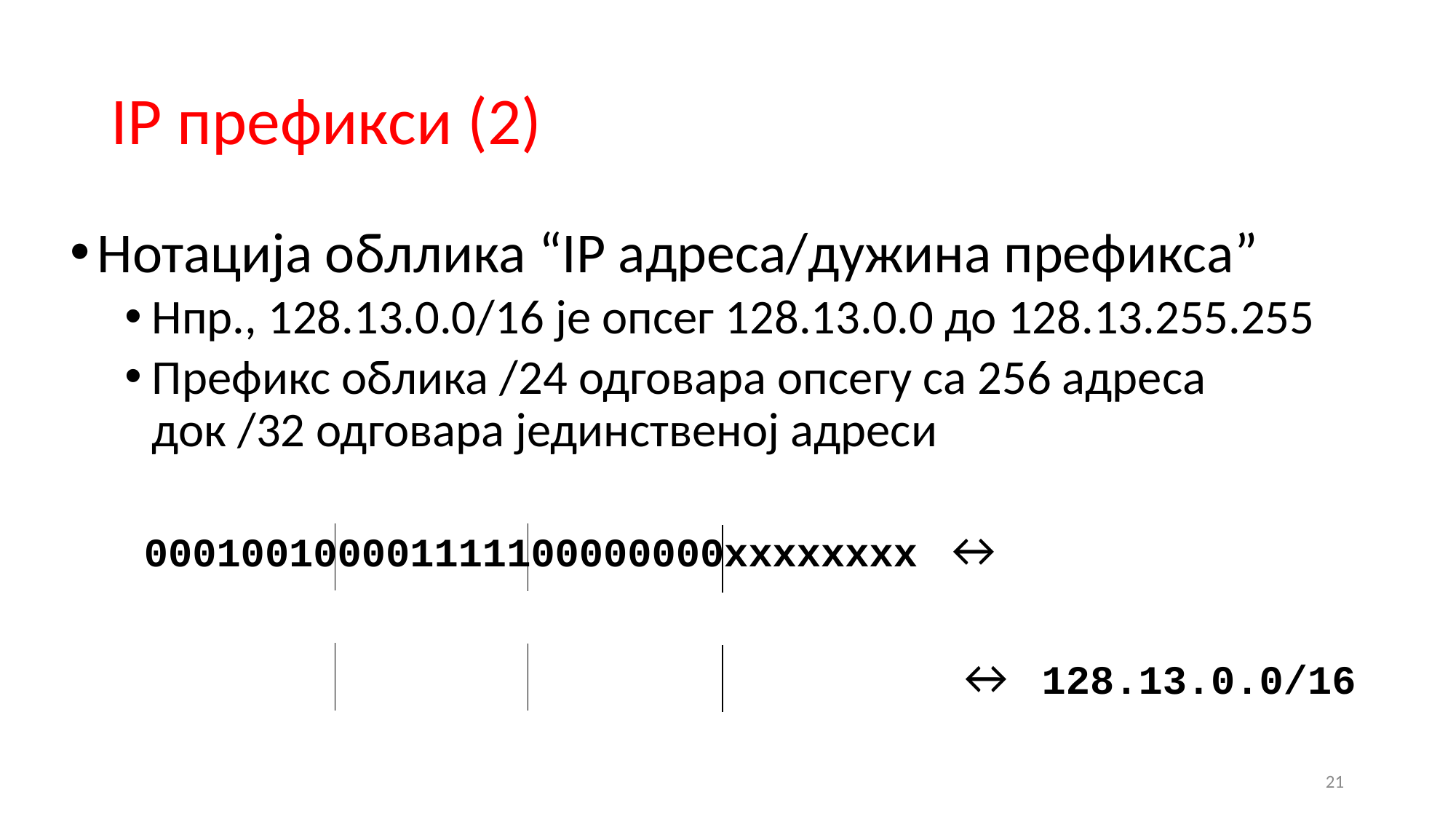

# IP префикси (2)
Нотација обллика “IP адреса/дужина префикса”
Нпр., 128.13.0.0/16 је опсег 128.13.0.0 до 128.13.255.255
Префикс облика /24 одговара опсегу са 256 адреса док /32 одговара јединственој адреси
000100100001111100000000xxxxxxxx ↔
↔ 128.13.0.0/16
21